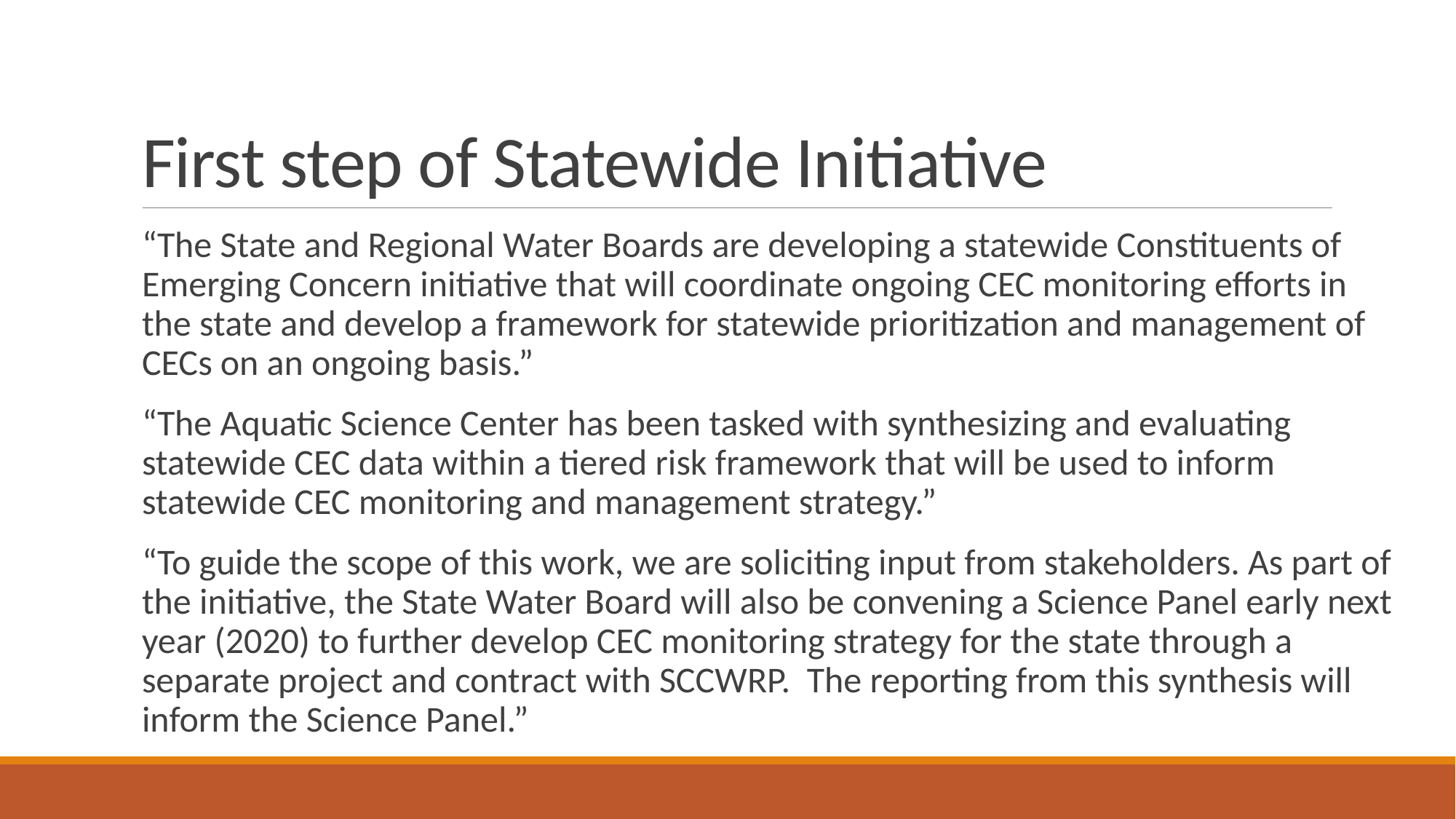

# First step of Statewide Initiative
“The State and Regional Water Boards are developing a statewide Constituents of Emerging Concern initiative that will coordinate ongoing CEC monitoring efforts in the state and develop a framework for statewide prioritization and management of CECs on an ongoing basis.”
“The Aquatic Science Center has been tasked with synthesizing and evaluating statewide CEC data within a tiered risk framework that will be used to inform statewide CEC monitoring and management strategy.”
“To guide the scope of this work, we are soliciting input from stakeholders. As part of the initiative, the State Water Board will also be convening a Science Panel early next year (2020) to further develop CEC monitoring strategy for the state through a separate project and contract with SCCWRP.  The reporting from this synthesis will inform the Science Panel.”